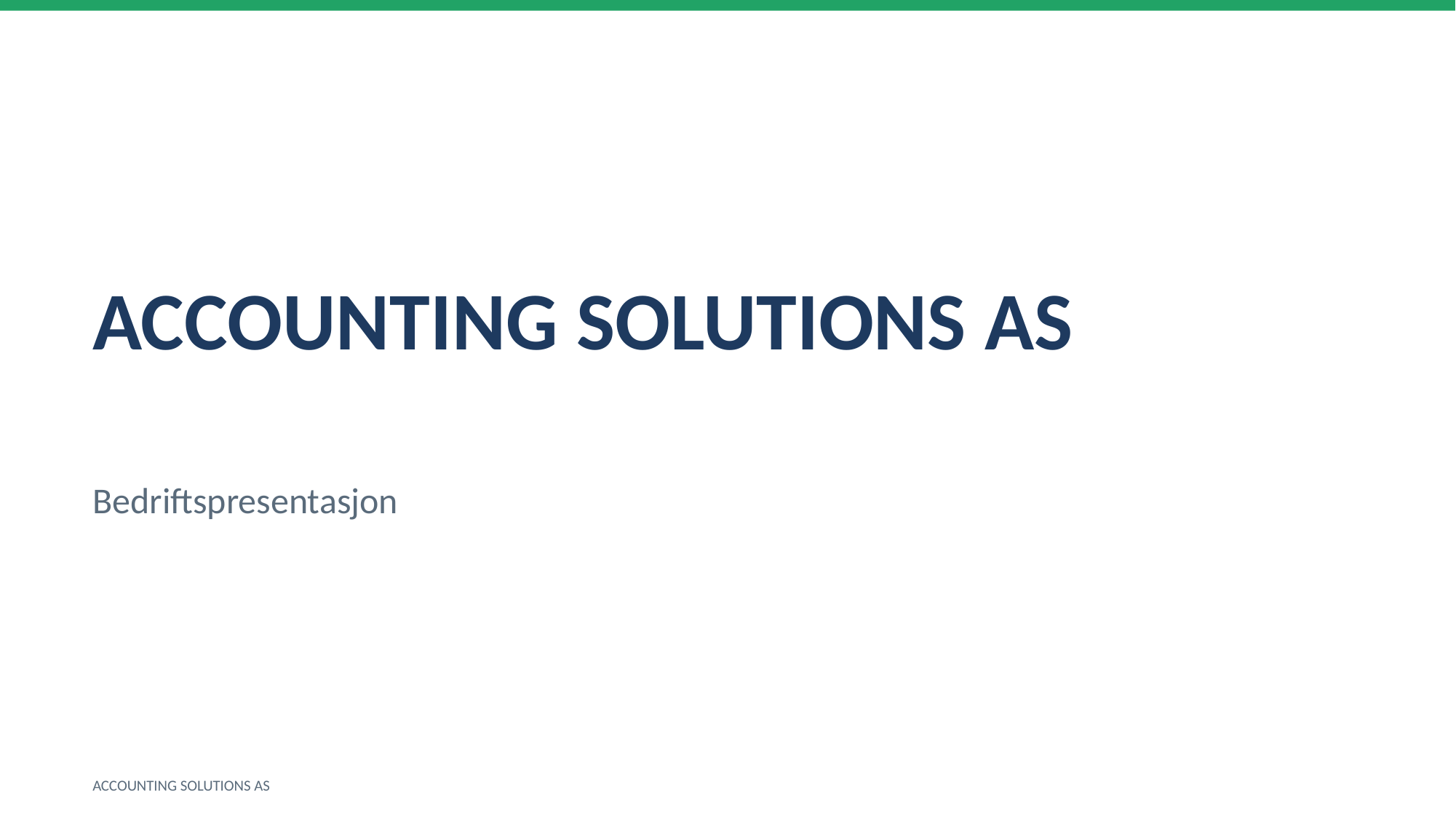

ACCOUNTING SOLUTIONS AS
Bedriftspresentasjon
ACCOUNTING SOLUTIONS AS